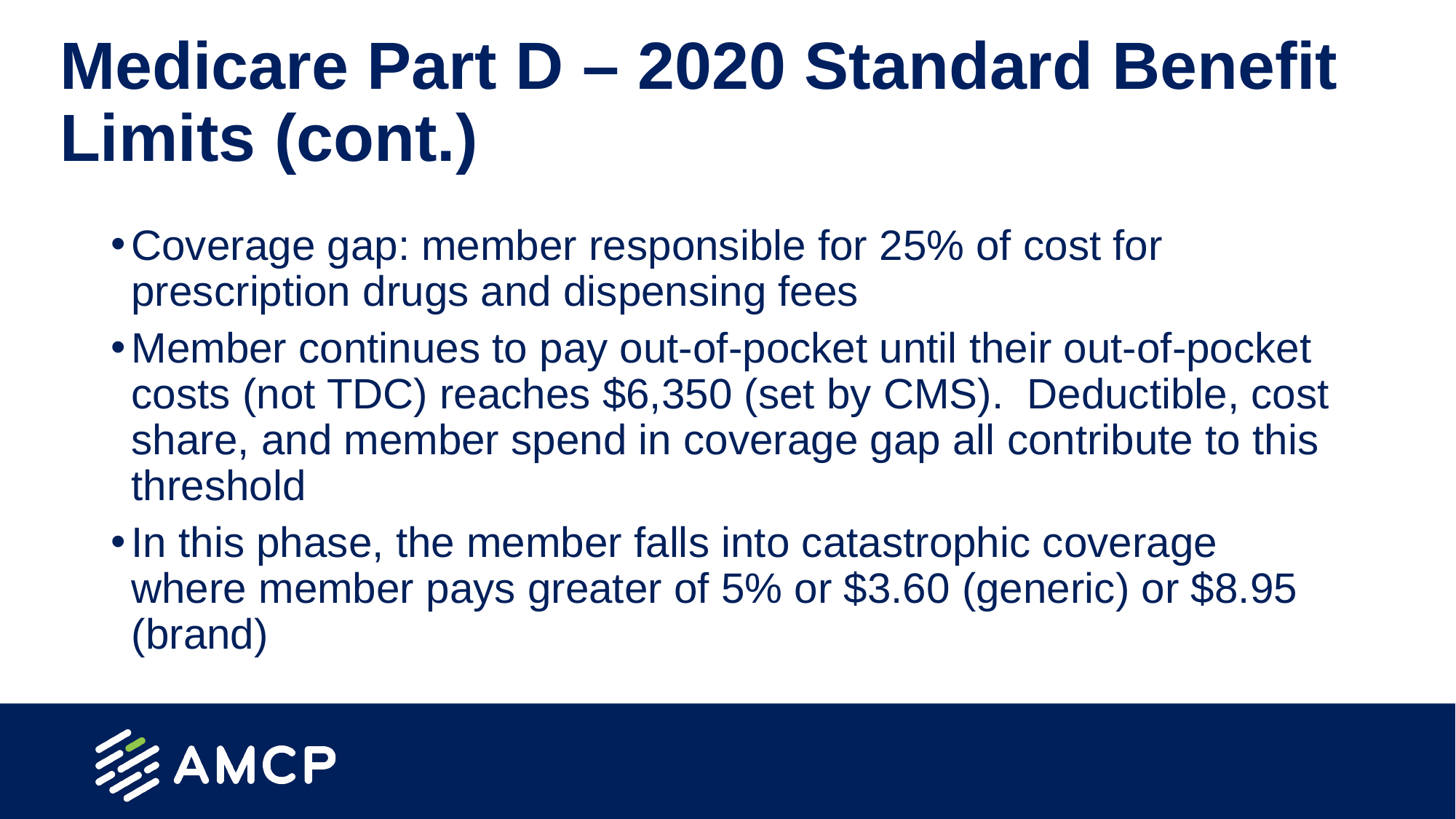

# Medicare Part D – 2020 Standard Benefit Limits (cont.)
Coverage gap: member responsible for 25% of cost for prescription drugs and dispensing fees
Member continues to pay out-of-pocket until their out-of-pocket costs (not TDC) reaches $6,350 (set by CMS).  Deductible, cost share, and member spend in coverage gap all contribute to this threshold
In this phase, the member falls into catastrophic coverage where member pays greater of 5% or $3.60 (generic) or $8.95 (brand)